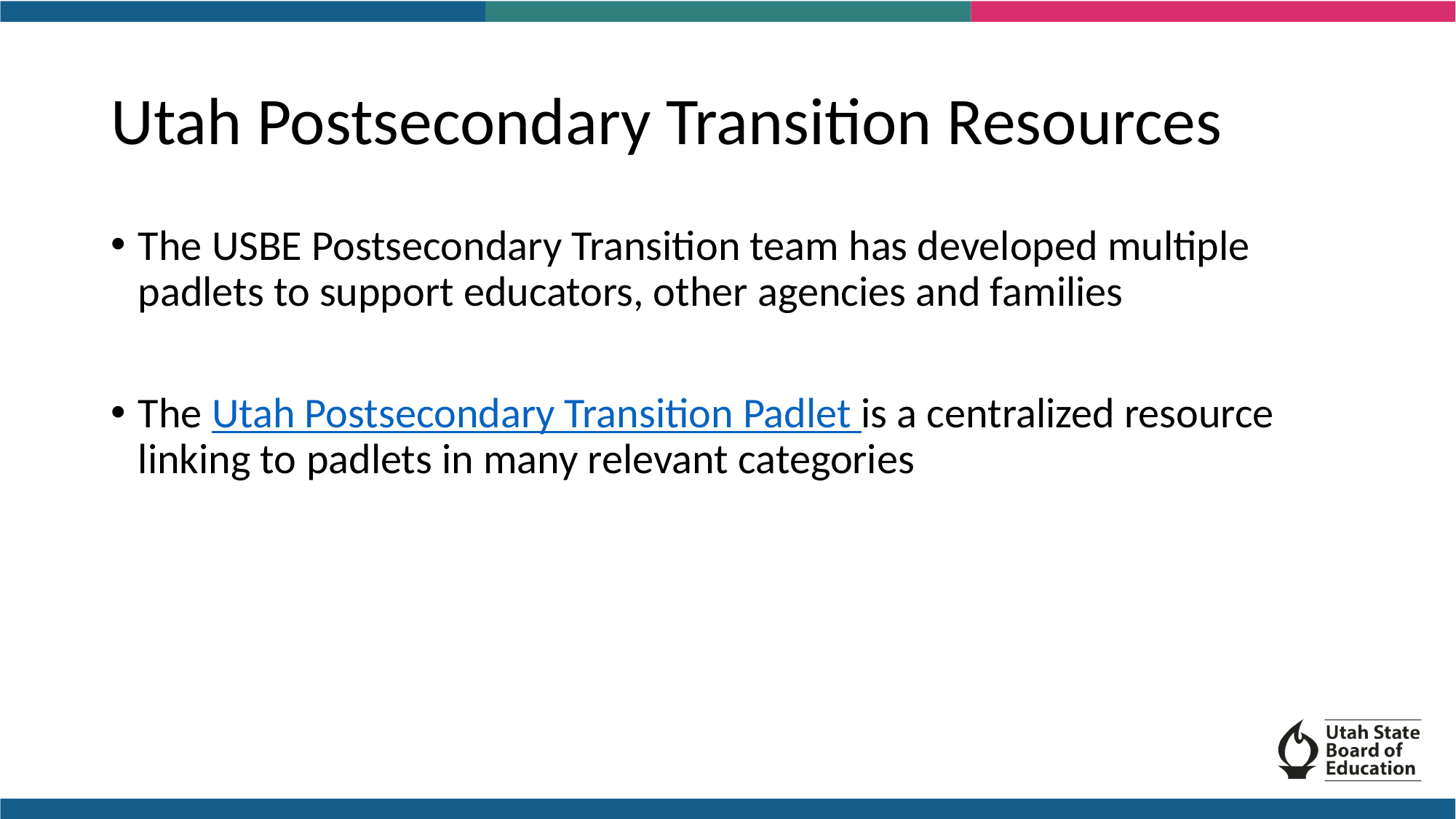

# Utah Postsecondary Transition Resources
The USBE Postsecondary Transition team has developed multiple padlets to support educators, other agencies and families

The Utah Postsecondary Transition Padlet is a centralized resource linking to padlets in many relevant categories